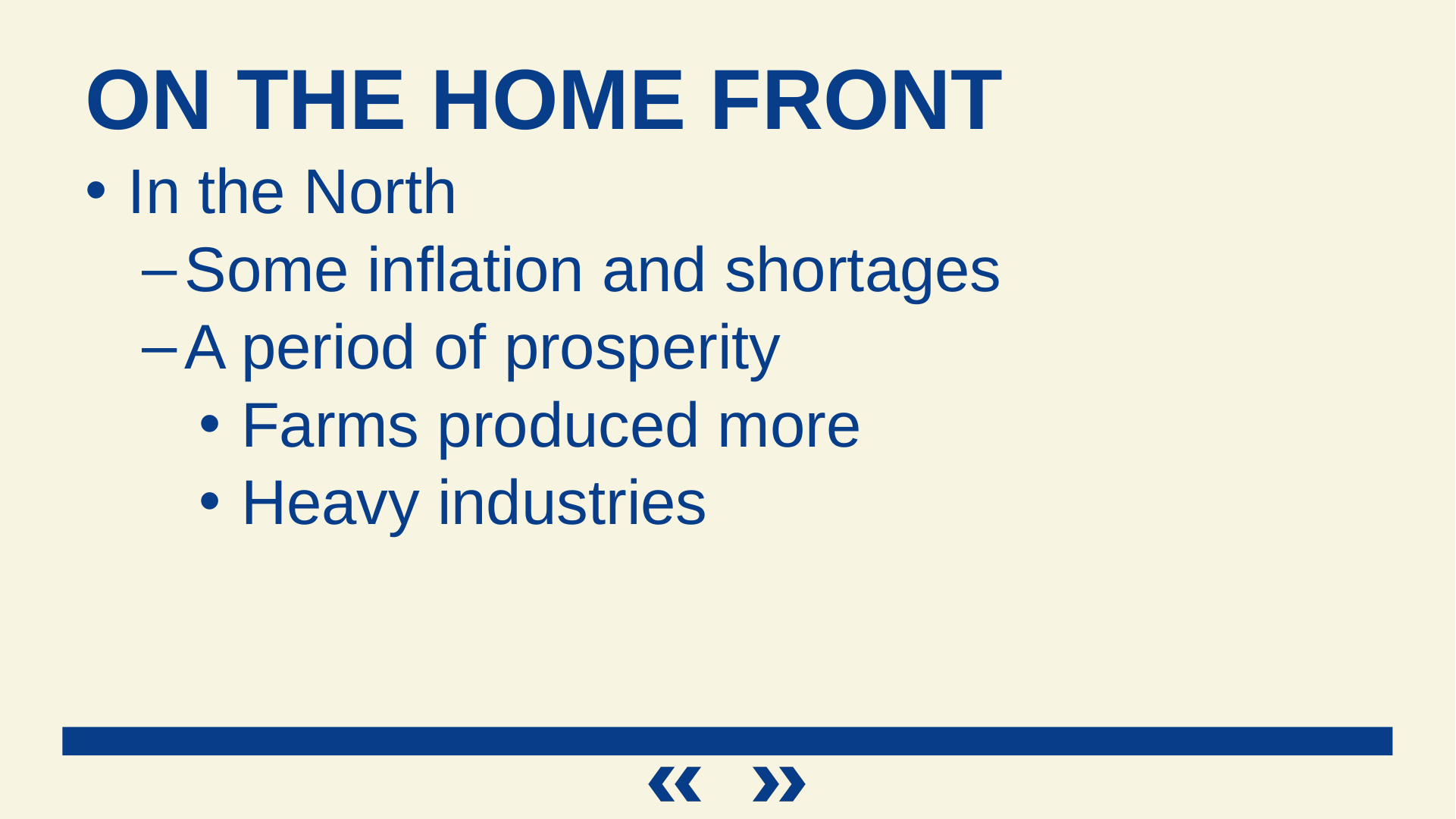

On the Home Front
In the North
Some inflation and shortages
A period of prosperity
Farms produced more
Heavy industries